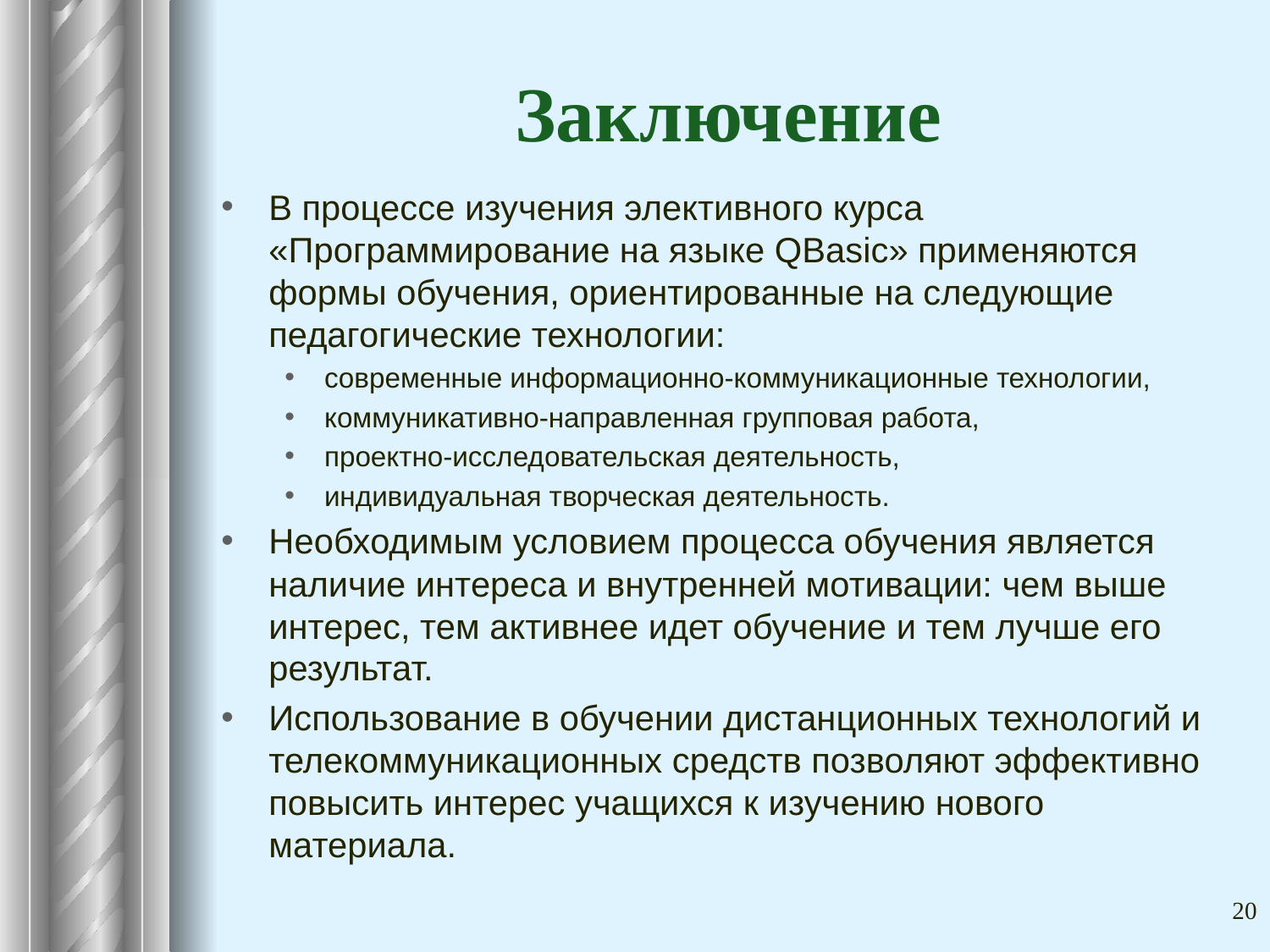

# Заключение
В процессе изучения элективного курса «Программирование на языке QBasic» применяются формы обучения, ориентированные на следующие педагогические технологии:
современные информационно-коммуникационные технологии,
коммуникативно-направленная групповая работа,
проектно-исследовательская деятельность,
индивидуальная творческая деятельность.
Необходимым условием процесса обучения является наличие интереса и внутренней мотивации: чем выше интерес, тем активнее идет обучение и тем лучше его результат.
Использование в обучении дистанционных технологий и телекоммуникационных средств позволяют эффективно повысить интерес учащихся к изучению нового материала.

20